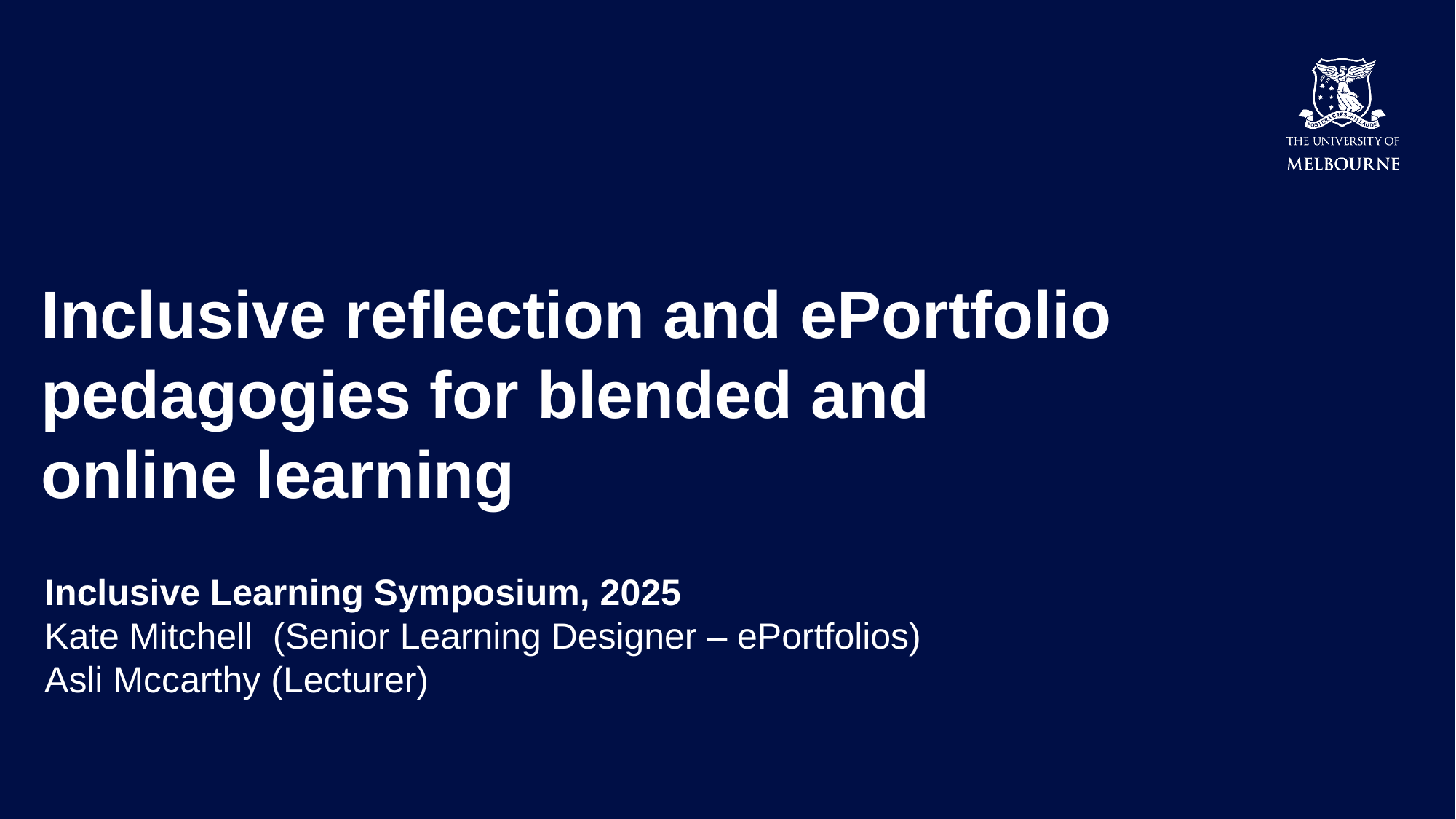

# Inclusive reflection and ePortfolio pedagogies for blended and online learning
Inclusive Learning Symposium, 2025​
Kate Mitchell  (Senior Learning Designer – ePortfolios)​
Asli Mccarthy (Lecturer)